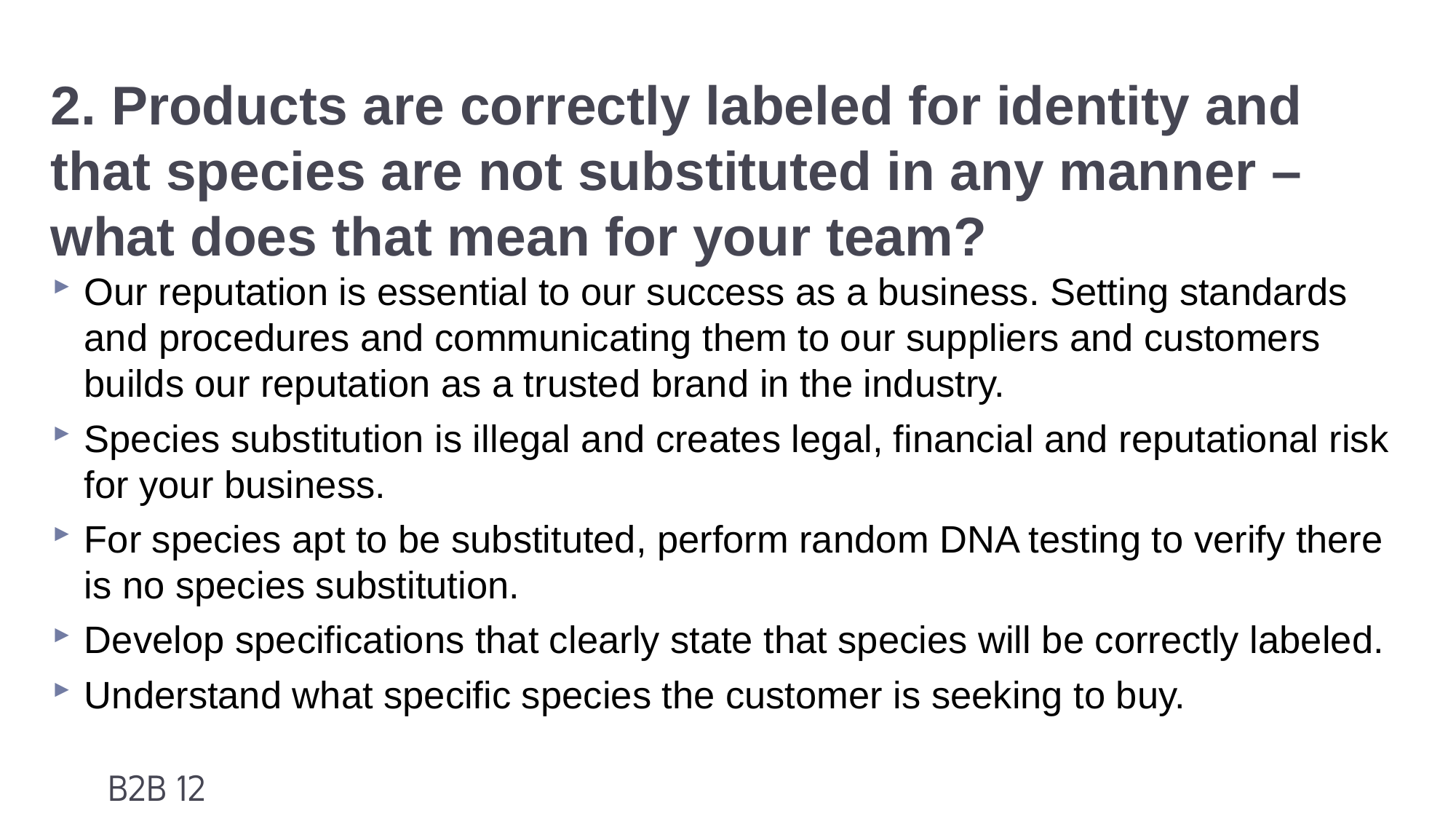

# 2. Products are correctly labeled for identity and that species are not substituted in any manner – what does that mean for your team?
Our reputation is essential to our success as a business. Setting standards and procedures and communicating them to our suppliers and customers builds our reputation as a trusted brand in the industry.
Species substitution is illegal and creates legal, financial and reputational risk for your business.
For species apt to be substituted, perform random DNA testing to verify there is no species substitution.
Develop specifications that clearly state that species will be correctly labeled.
Understand what specific species the customer is seeking to buy.
B2B 12